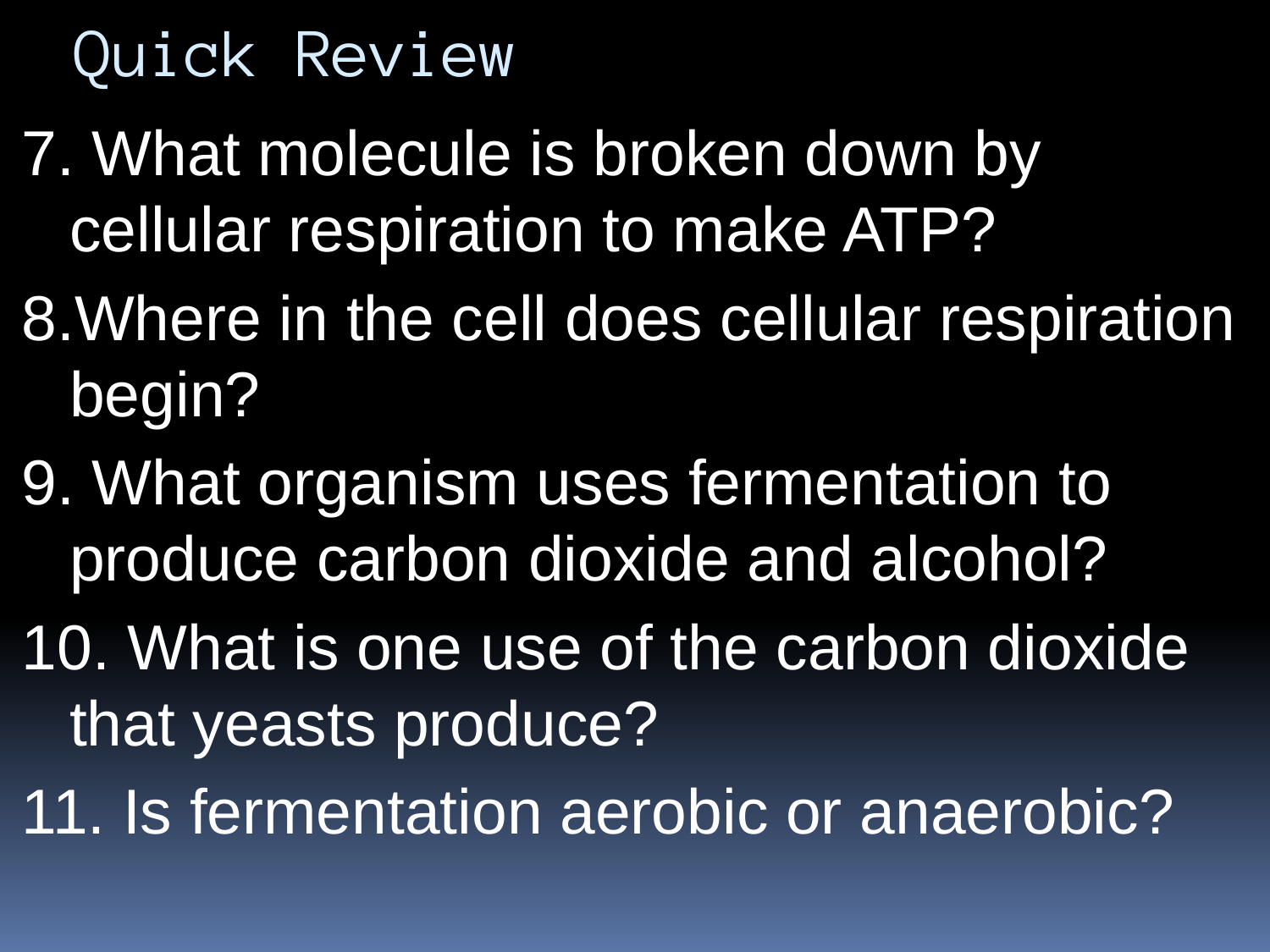

Quick Review
7. What molecule is broken down by cellular respiration to make ATP?
8.Where in the cell does cellular respiration begin?
9. What organism uses fermentation to produce carbon dioxide and alcohol?
10. What is one use of the carbon dioxide that yeasts produce?
11. Is fermentation aerobic or anaerobic?